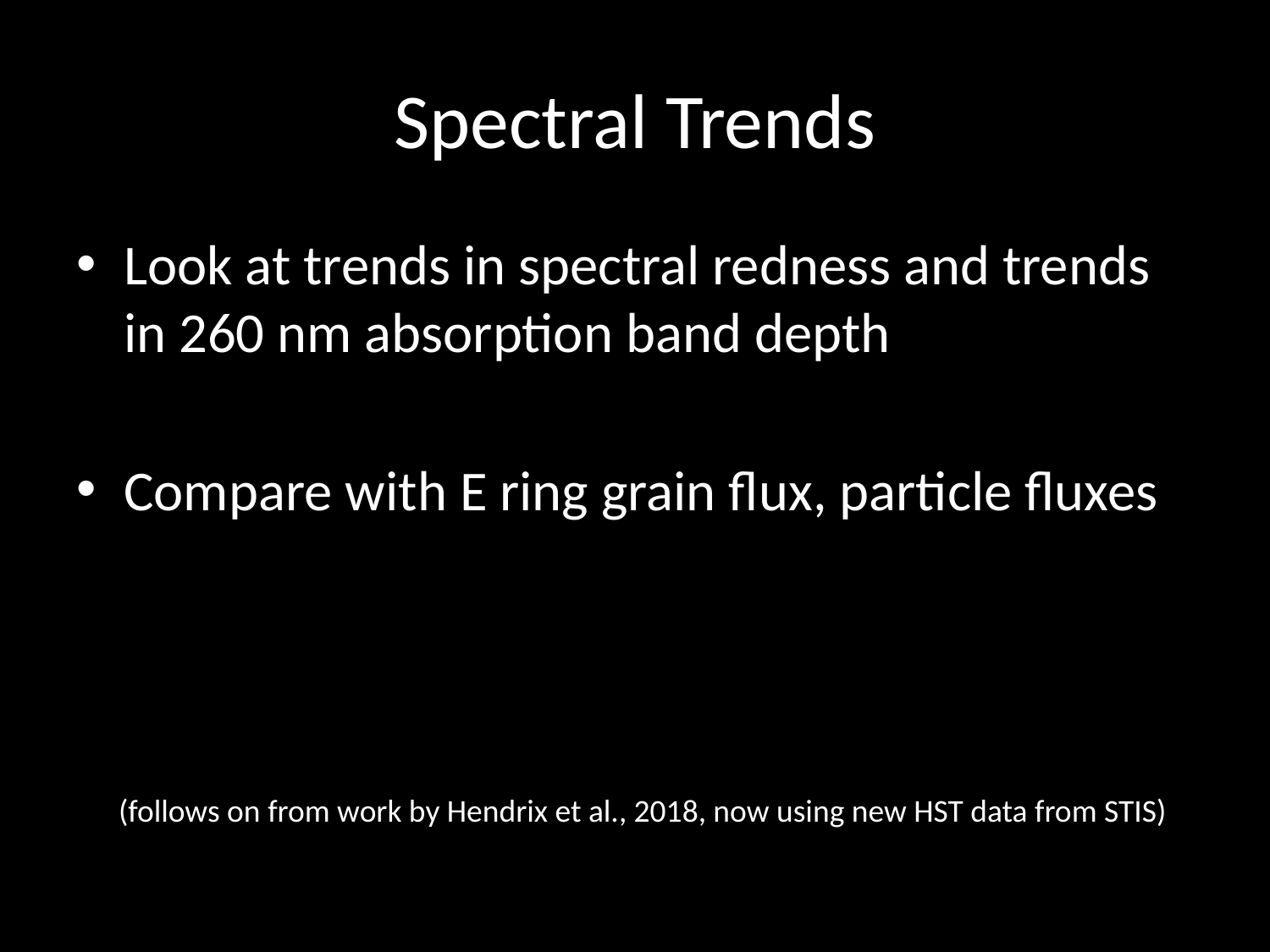

# Spectral Trends
Look at trends in spectral redness and trends in 260 nm absorption band depth

Compare with E ring grain flux, particle fluxes
(follows on from work by Hendrix et al., 2018, now using new HST data from STIS)